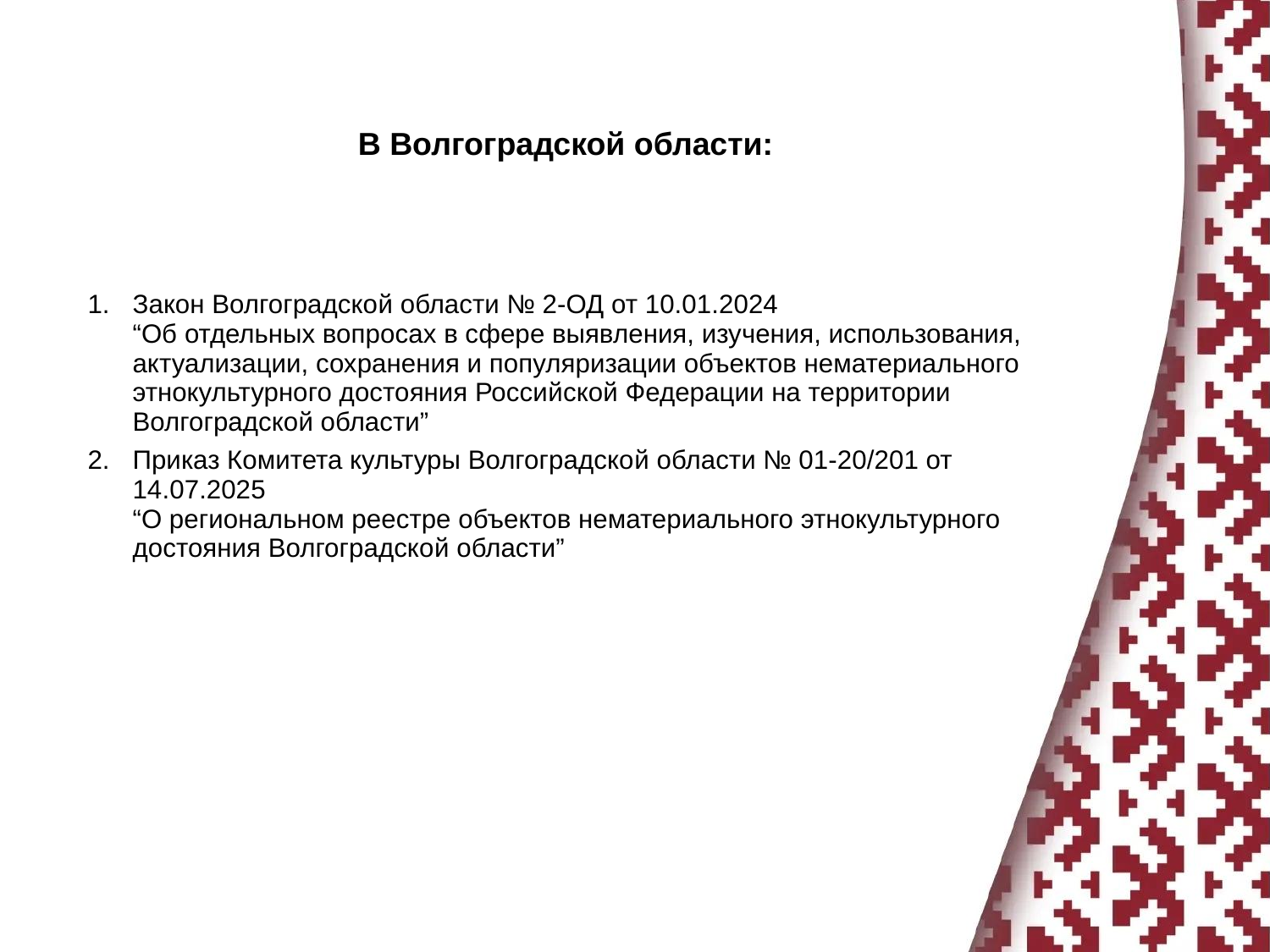

В Волгоградской области:
Закон Волгоградской области № 2-ОД от 10.01.2024
“Об отдельных вопросах в сфере выявления, изучения, использования, актуализации, сохранения и популяризации объектов нематериального этнокультурного достояния Российской Федерации на территории Волгоградской области”
Приказ Комитета культуры Волгоградской области № 01-20/201 от 14.07.2025
“О региональном реестре объектов нематериального этнокультурного достояния Волгоградской области”